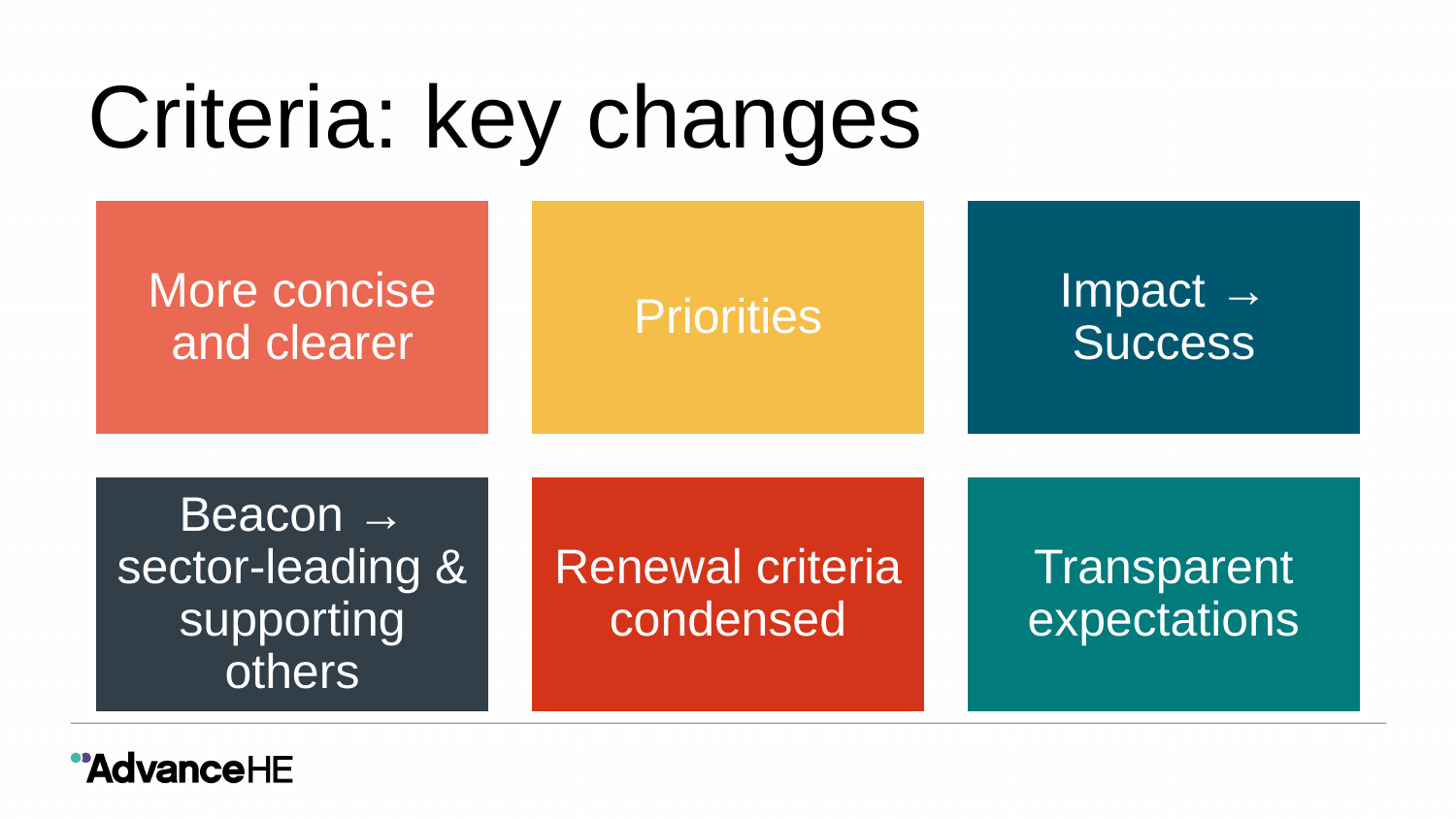

# Criteria: key changes
More concise and clearer
Priorities
Impact → Success
Beacon → sector-leading & supporting others
Renewal criteria condensed
Transparent expectations